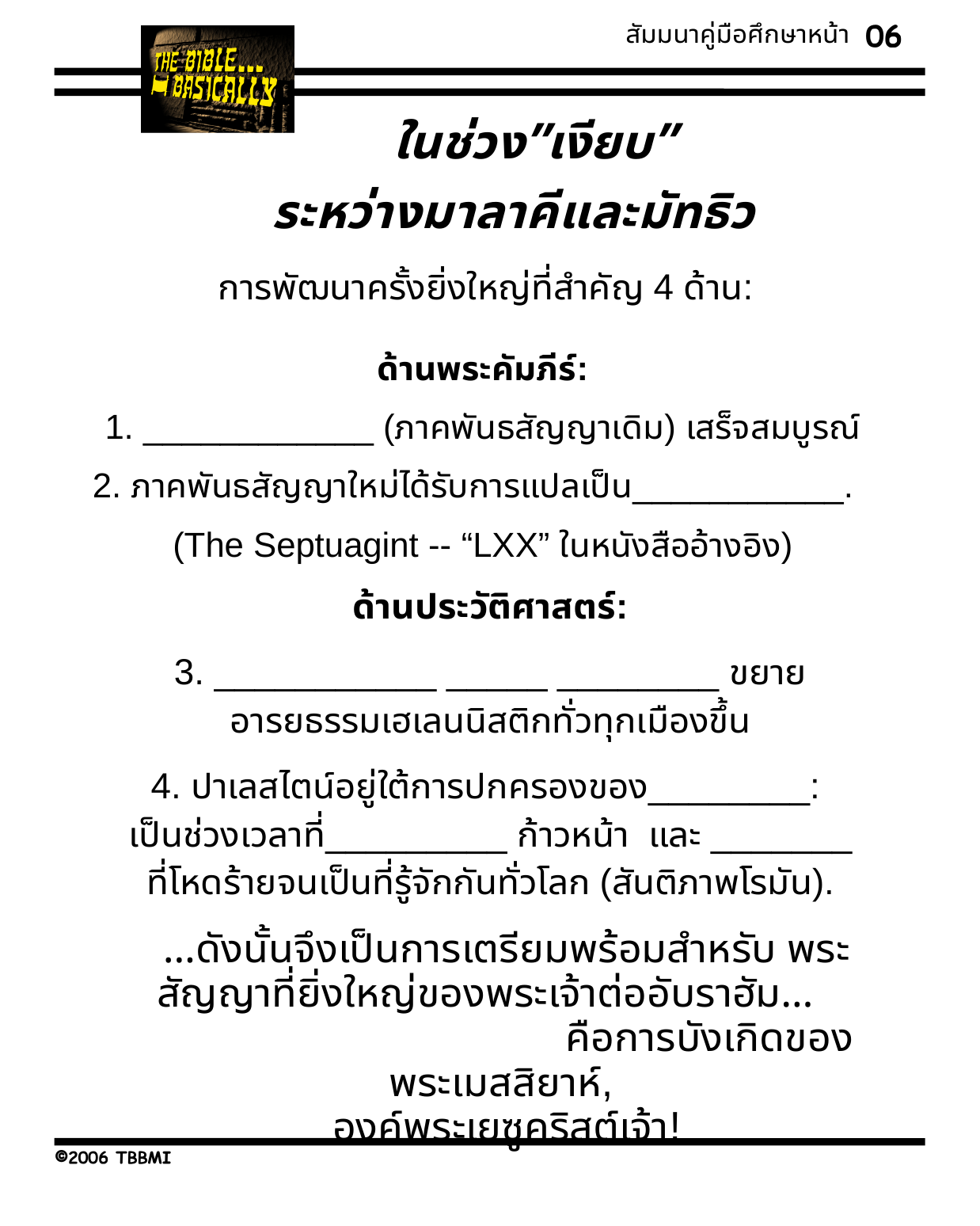

สัมมนาคู่มือศึกษาหน้า
06

ในช่วง”เงียบ”

ระหว่างมาลาคีและมัทธิว
การพัฒนาครั้งยิ่งใหญ่ที่สำคัญ 4 ด้าน:
ด้านพระคัมภีร์:
1. ____________ (ภาคพันธสัญญาเดิม) เสร็จสมบูรณ์
2. ภาคพันธสัญญาใหม่ได้รับการแปลเป็น___________.
(The Septuagint -- “LXX” ในหนังสืออ้างอิง)

ด้านประวัติศาสตร์:
3. ___________ _____ ________ ขยายอารยธรรมเฮเลนนิสติกทั่วทุกเมืองขึ้น
4. ปาเลสไตน์อยู่ใต้การปกครองของ________:
เป็นช่วงเวลาที่_________ ก้าวหน้า  และ _______ ที่โหดร้ายจนเป็นที่รู้จักกันทั่วโลก (สันติภาพโรมัน).
…ดังนั้นจึงเป็นการเตรียมพร้อมสำหรับ พระสัญญาที่ยิ่งใหญ่ของพระเจ้าต่ออับราฮัม…                                           คือการบังเกิดของพระเมสสิยาห์,
องค์พระเยซูคริสต์เจ้า!